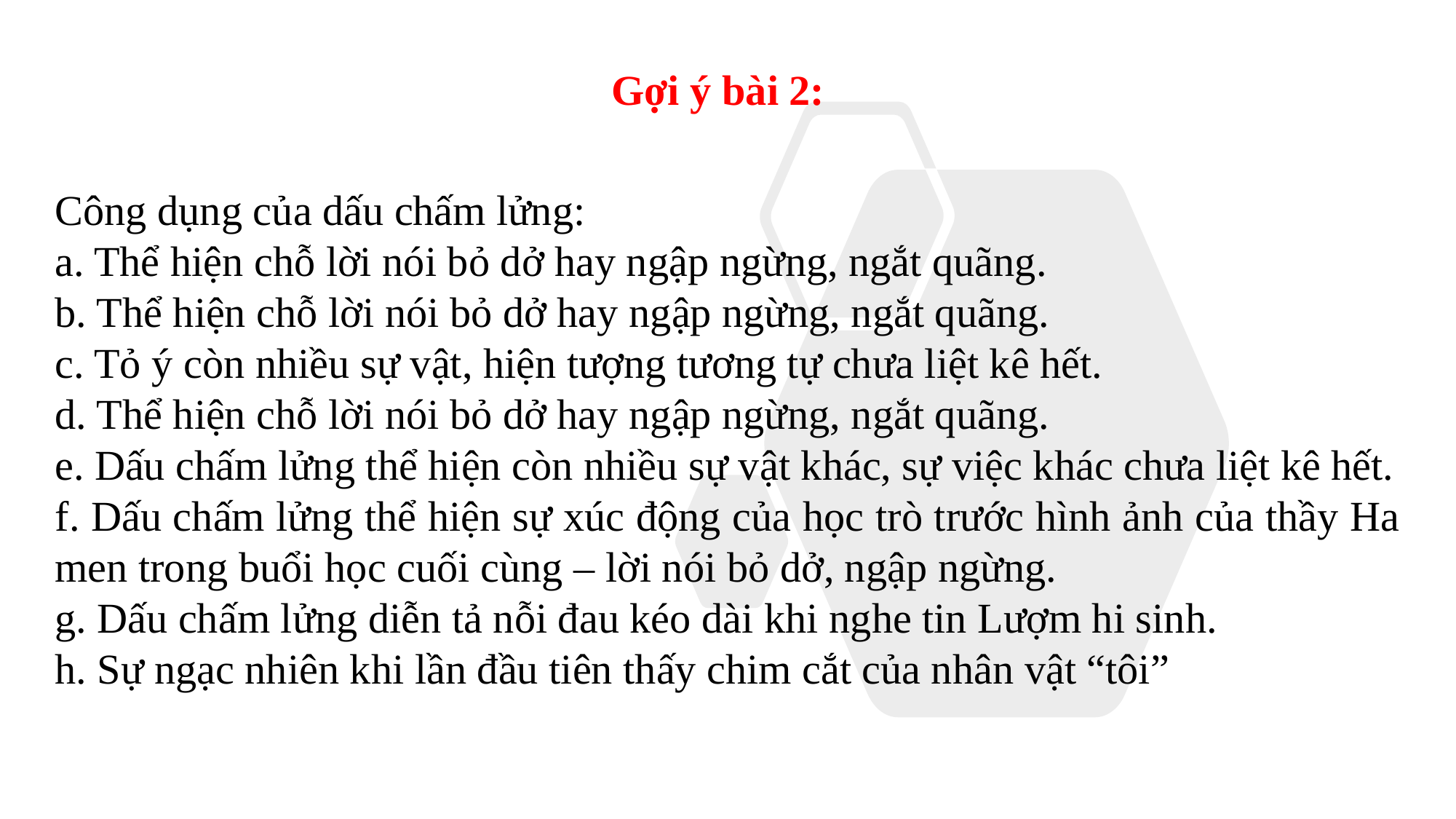

Gợi ý bài 2:

Công dụng của dấu chấm lửng:
a. Thể hiện chỗ lời nói bỏ dở hay ngập ngừng, ngắt quãng.
b. Thể hiện chỗ lời nói bỏ dở hay ngập ngừng, ngắt quãng.
c. Tỏ ý còn nhiều sự vật, hiện tượng tương tự chưa liệt kê hết.
d. Thể hiện chỗ lời nói bỏ dở hay ngập ngừng, ngắt quãng.
e. Dấu chấm lửng thể hiện còn nhiều sự vật khác, sự việc khác chưa liệt kê hết.
f. Dấu chấm lửng thể hiện sự xúc động của học trò trước hình ảnh của thầy Ha men trong buổi học cuối cùng – lời nói bỏ dở, ngập ngừng.
g. Dấu chấm lửng diễn tả nỗi đau kéo dài khi nghe tin Lượm hi sinh.
h. Sự ngạc nhiên khi lần đầu tiên thấy chim cắt của nhân vật “tôi”